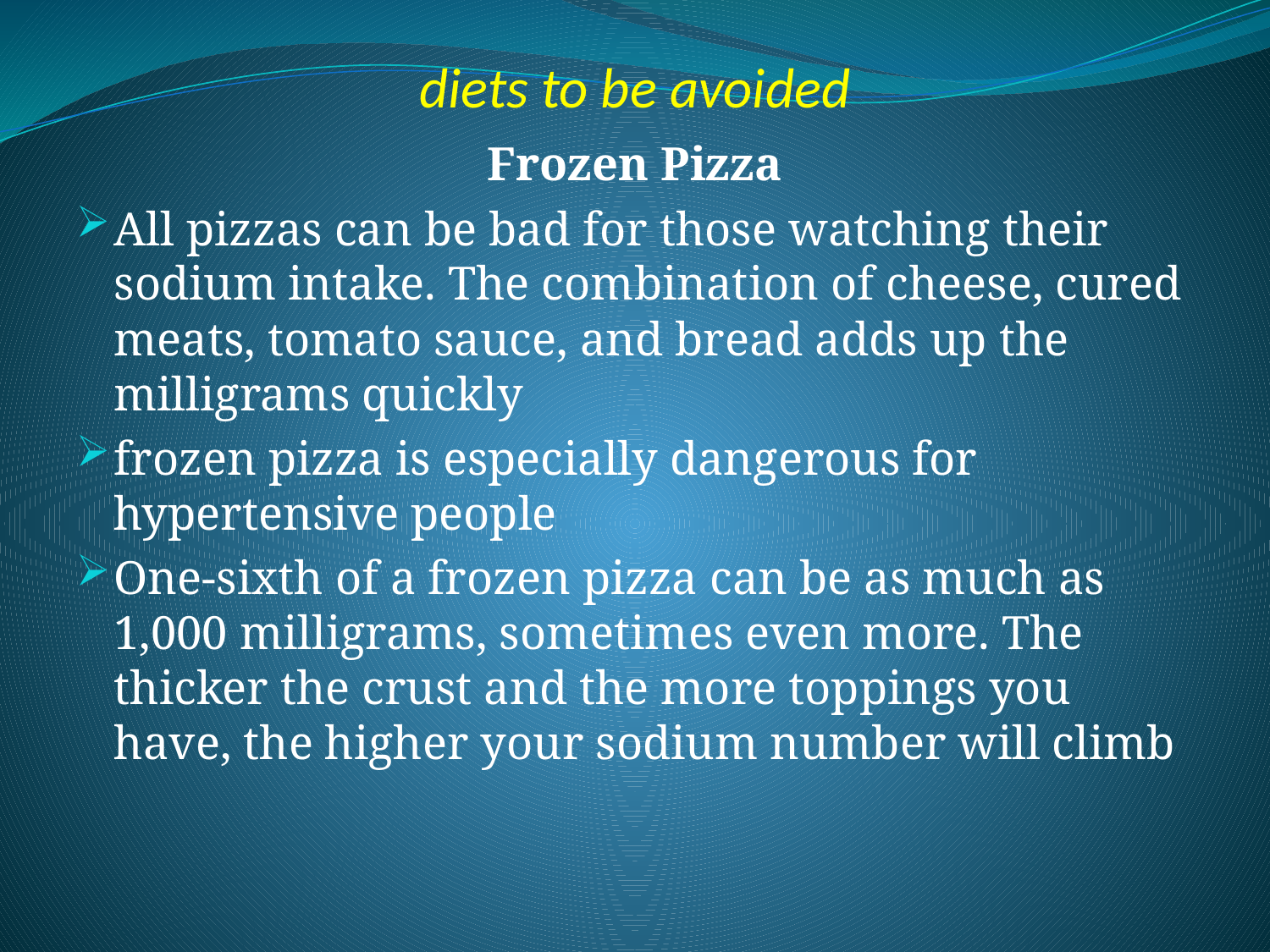

# diets to be avoided
Frozen Pizza
All pizzas can be bad for those watching their sodium intake. The combination of cheese, cured meats, tomato sauce, and bread adds up the milligrams quickly
frozen pizza is especially dangerous for hypertensive people
One-sixth of a frozen pizza can be as much as 1,000 milligrams, sometimes even more. The thicker the crust and the more toppings you have, the higher your sodium number will climb